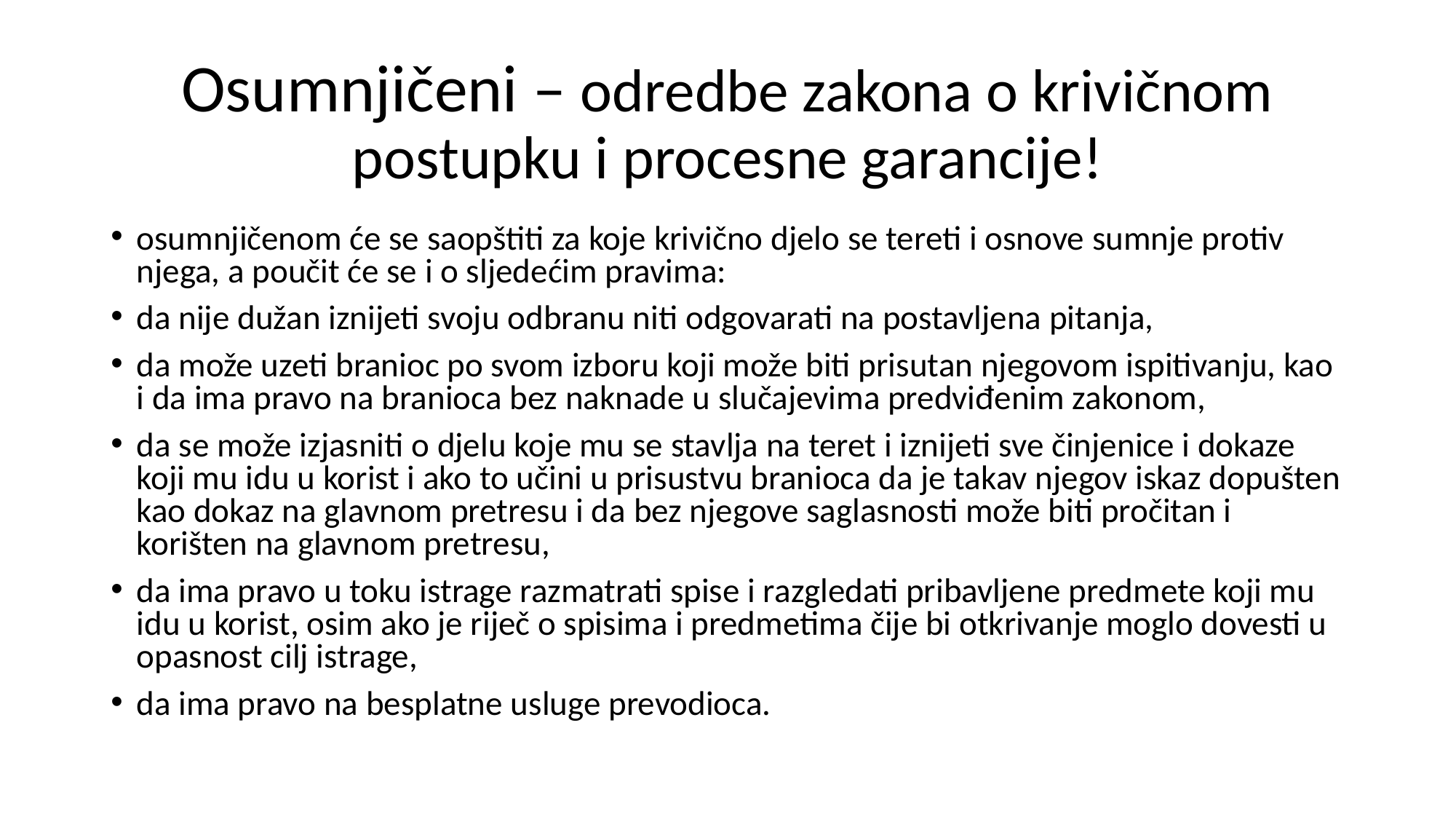

# Osumnjičeni – odredbe zakona o krivičnom postupku i procesne garancije!
osumnjičenom će se saopštiti za koje krivično djelo se tereti i osnove sumnje protiv njega, a poučit će se i o sljedećim pravima:
da nije dužan iznijeti svoju odbranu niti odgovarati na postavljena pitanja,
da može uzeti branioc po svom izboru koji može biti prisutan njegovom ispitivanju, kao i da ima pravo na branioca bez naknade u slučajevima predviđenim zakonom,
da se može izjasniti o djelu koje mu se stavlja na teret i iznijeti sve činjenice i dokaze koji mu idu u korist i ako to učini u prisustvu branioca da je takav njegov iskaz dopušten kao dokaz na glavnom pretresu i da bez njegove saglasnosti može biti pročitan i korišten na glavnom pretresu,
da ima pravo u toku istrage razmatrati spise i razgledati pribavljene predmete koji mu idu u korist, osim ako je riječ o spisima i predmetima čije bi otkrivanje moglo dovesti u opasnost cilj istrage,
da ima pravo na besplatne usluge prevodioca.